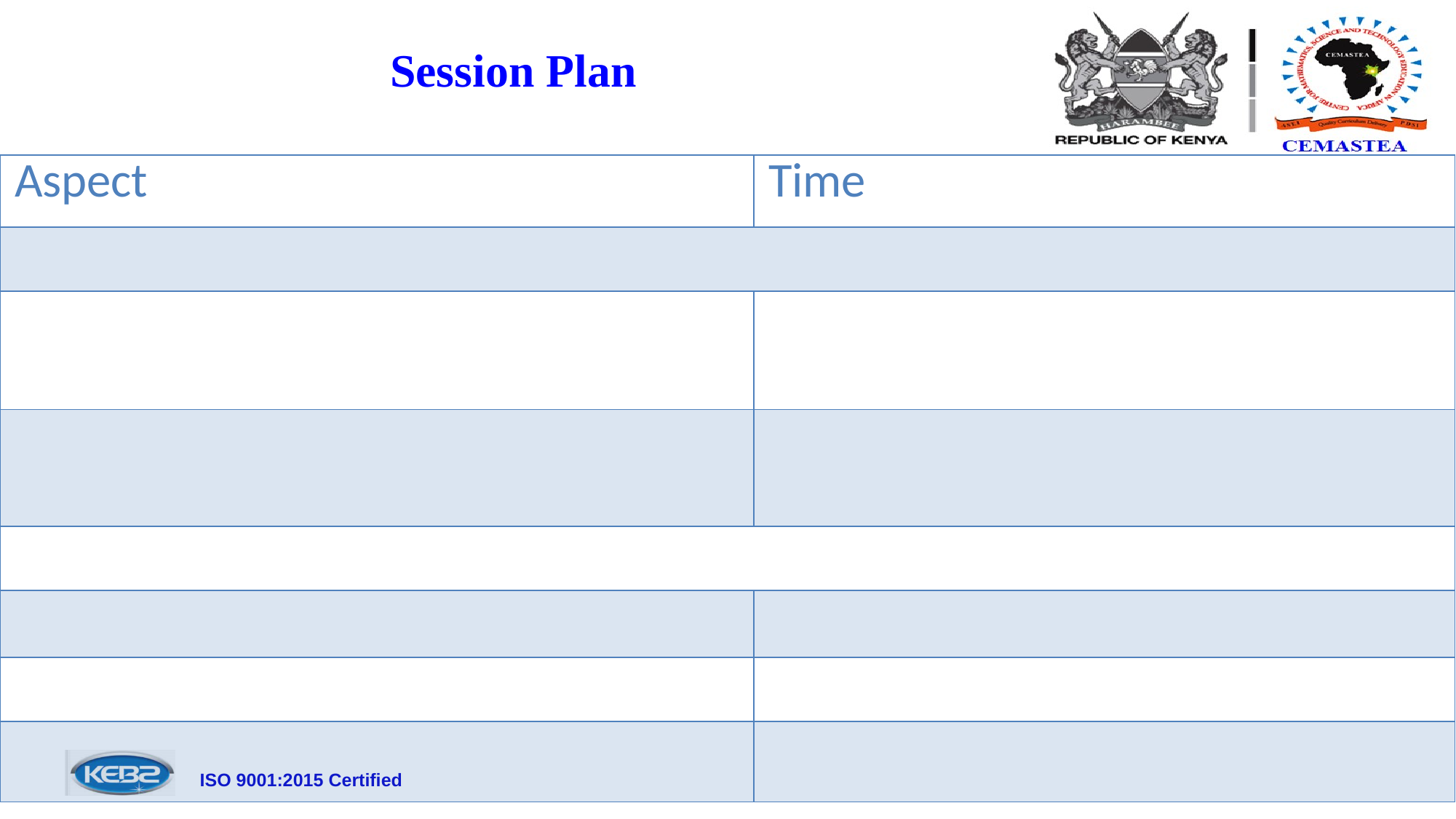

# Session Plan
| Aspect | Time |
| --- | --- |
|  |  |
|  |  |
|  |  |
|  |  |
|  |  |
|  |  |
|  |  |